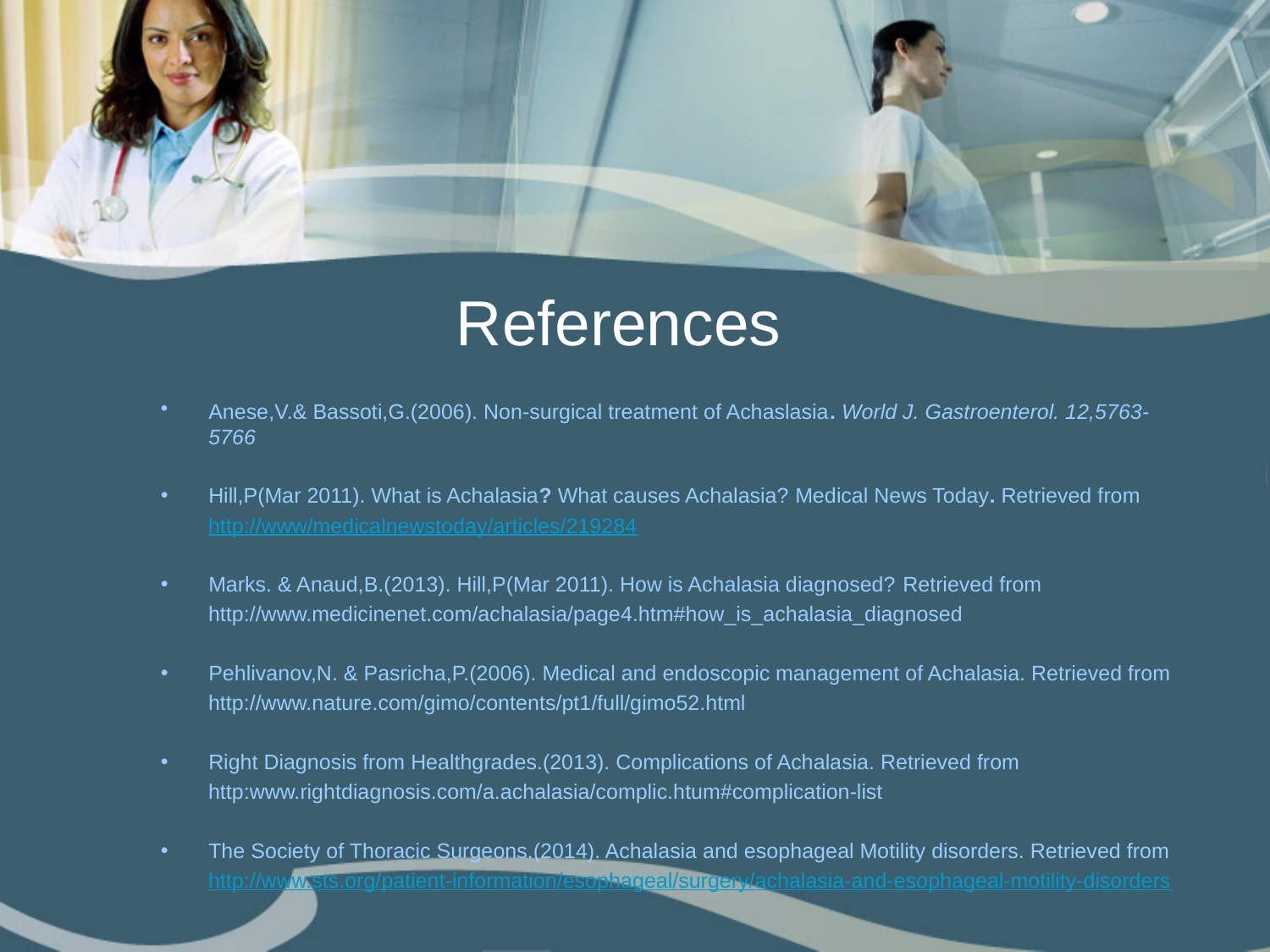

# References

Anese,V.& Bassoti,G.(2006). Non-surgical treatment of Achaslasia. World J. Gastroenterol. 12,5763-5766

Hill,P(Mar 2011). What is Achalasia? What causes Achalasia? Medical News Today. Retrieved from
        http://www/medicalnewstoday/articles/219284

Marks. & Anaud,B.(2013). Hill,P(Mar 2011). How is Achalasia diagnosed? Retrieved from
        http://www.medicinenet.com/achalasia/page4.htm#how_is_achalasia_diagnosed

Pehlivanov,N. & Pasricha,P.(2006). Medical and endoscopic management of Achalasia. Retrieved from
        http://www.nature.com/gimo/contents/pt1/full/gimo52.html

Right Diagnosis from Healthgrades.(2013). Complications of Achalasia. Retrieved from
        http:www.rightdiagnosis.com/a.achalasia/complic.htum#complication-list

The Society of Thoracic Surgeons.(2014). Achalasia and esophageal Motility disorders. Retrieved from
        http://www.sts.org/patient-information/esophageal/surgery/achalasia-and-esophageal-motility-disorders